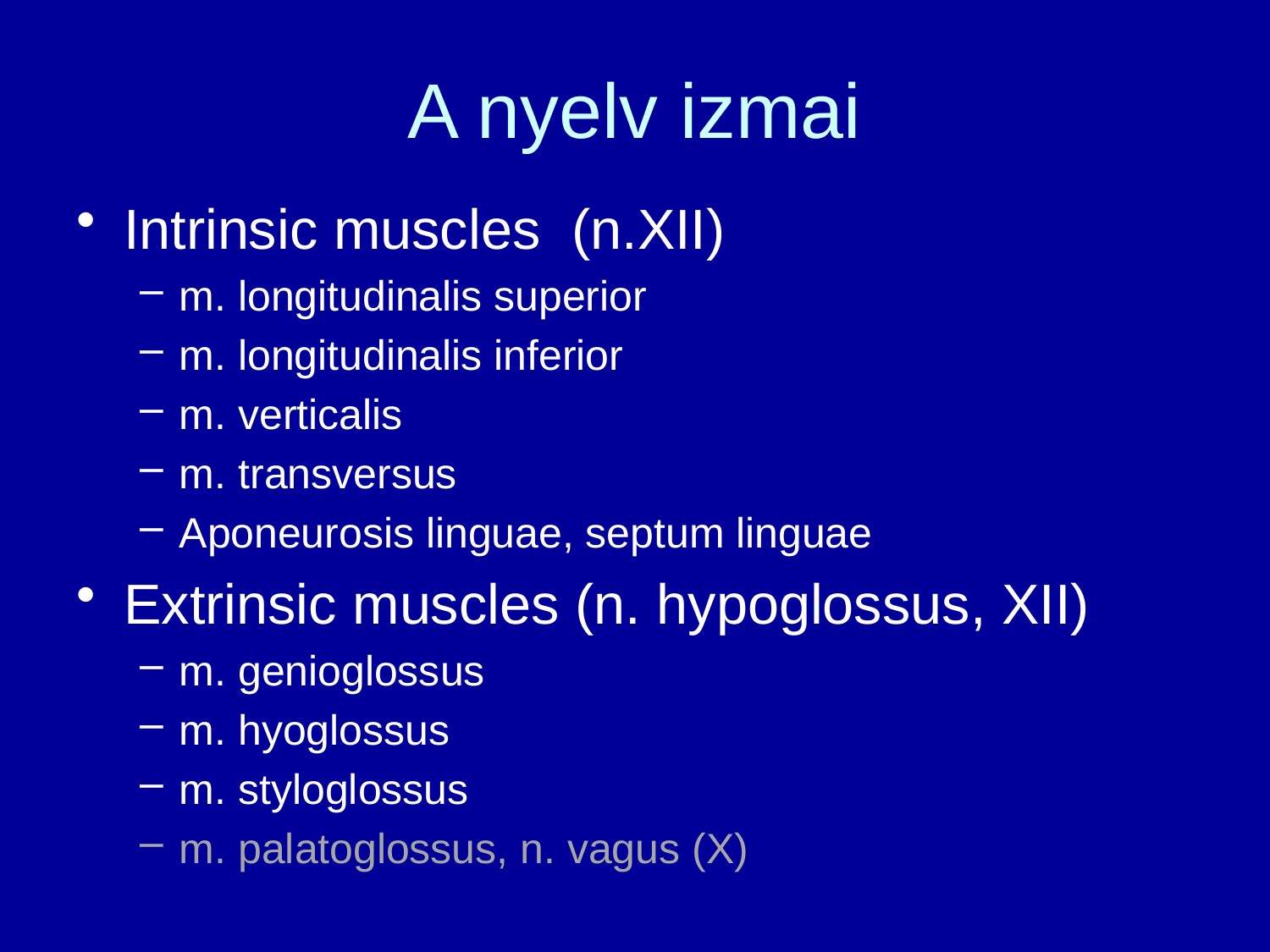

# A nyelv izmai
Intrinsic muscles  (n.XII)
m. longitudinalis superior
m. longitudinalis inferior
m. verticalis
m. transversus
Aponeurosis linguae, septum linguae
Extrinsic muscles (n. hypoglossus, XII)
m. genioglossus
m. hyoglossus
m. styloglossus
m. palatoglossus, n. vagus (X)